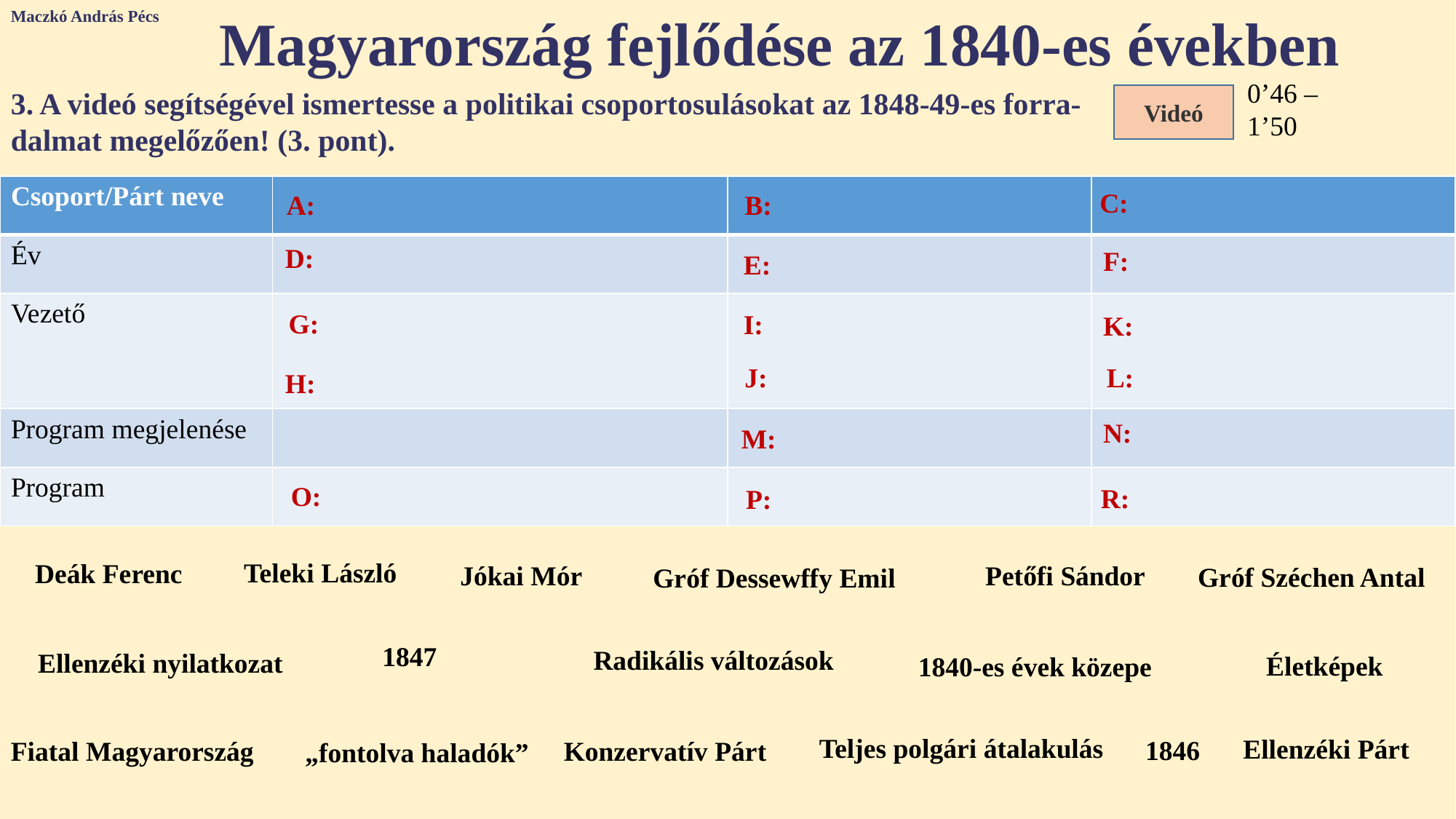

Maczkó András Pécs
Magyarország fejlődése az 1840-es években
0’46 – 1’50
3. A videó segítségével ismertesse a politikai csoportosulásokat az 1848-49-es forra-dalmat megelőzően! (3. pont).
Videó
| Csoport/Párt neve |  |  |  |
| --- | --- | --- | --- |
| Év |  |  |  |
| Vezető |  |  |  |
| Program megjelenése |  |  |  |
| Program |  |  |  |
C:
B:
A:
D:
F:
E:
G:
I:
K:
J:
L:
H:
N:
M:
O:
R:
P:
Teleki László
Deák Ferenc
Jókai Mór
Petőfi Sándor
Gróf Széchen Antal
Gróf Dessewffy Emil
1847
Radikális változások
Ellenzéki nyilatkozat
Életképek
1840-es évek közepe
Teljes polgári átalakulás
Ellenzéki Párt
1846
Konzervatív Párt
Fiatal Magyarország
„fontolva haladók”